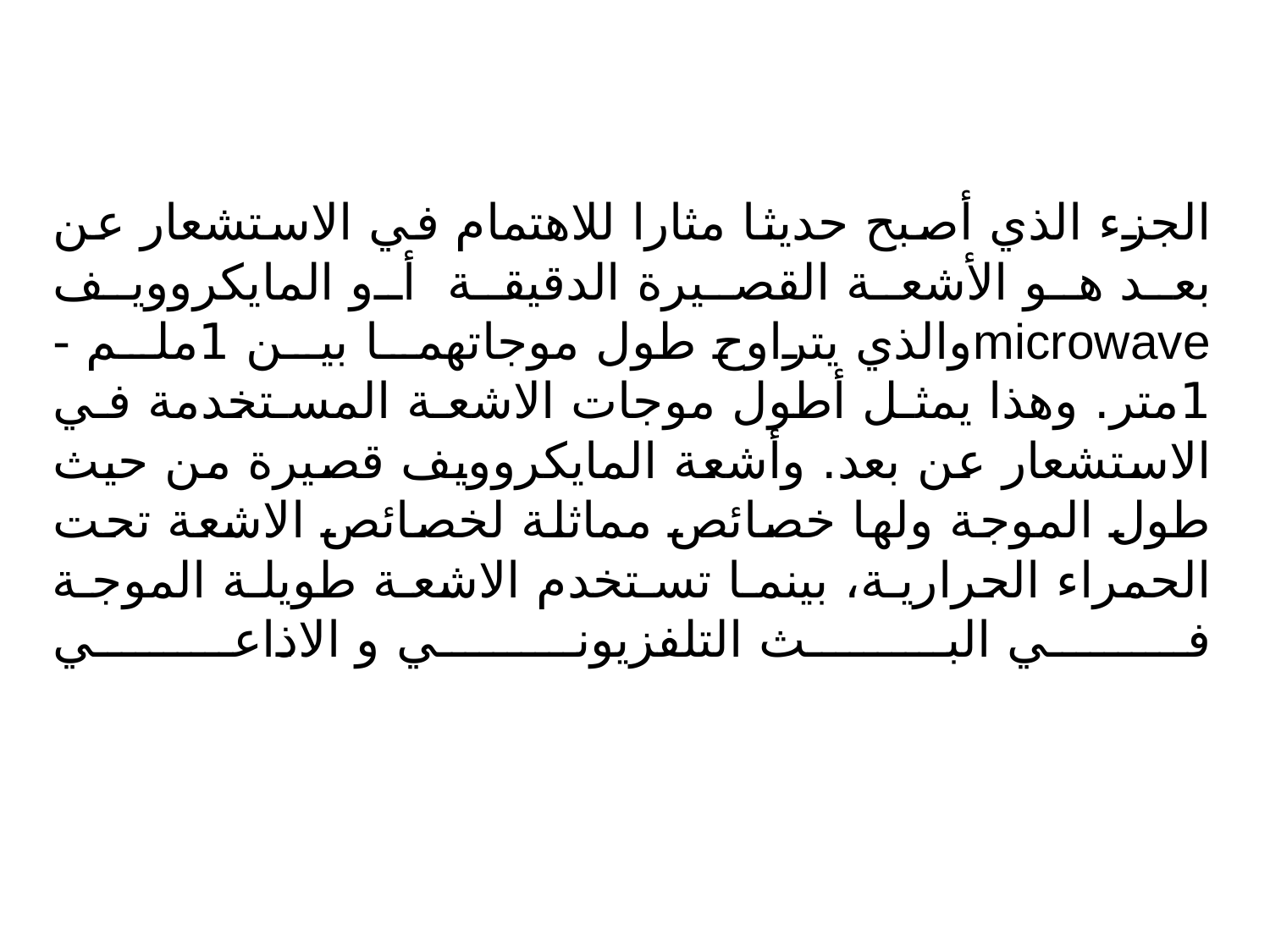

الجزء الذي أصبح حدیثا مثارا للاھتمام في الاستشعار عن بعد ھو الأشعة القصیرة الدقيقة  أو المایكروویف microwaveوالذي یتراوح طول موجاتھما بین 1ملم - 1متر. وھذا یمثل أطول موجات الاشعة المستخدمة في الاستشعار عن بعد. وأشعة المایكروویف قصیرة من حيث طول الموجة ولھا خصائص مماثلة لخصائص الاشعة تحت الحمراء الحراریة، بینما تستخدم الاشعة طویلة الموجة في البث التلفزیوني و الاذاعي